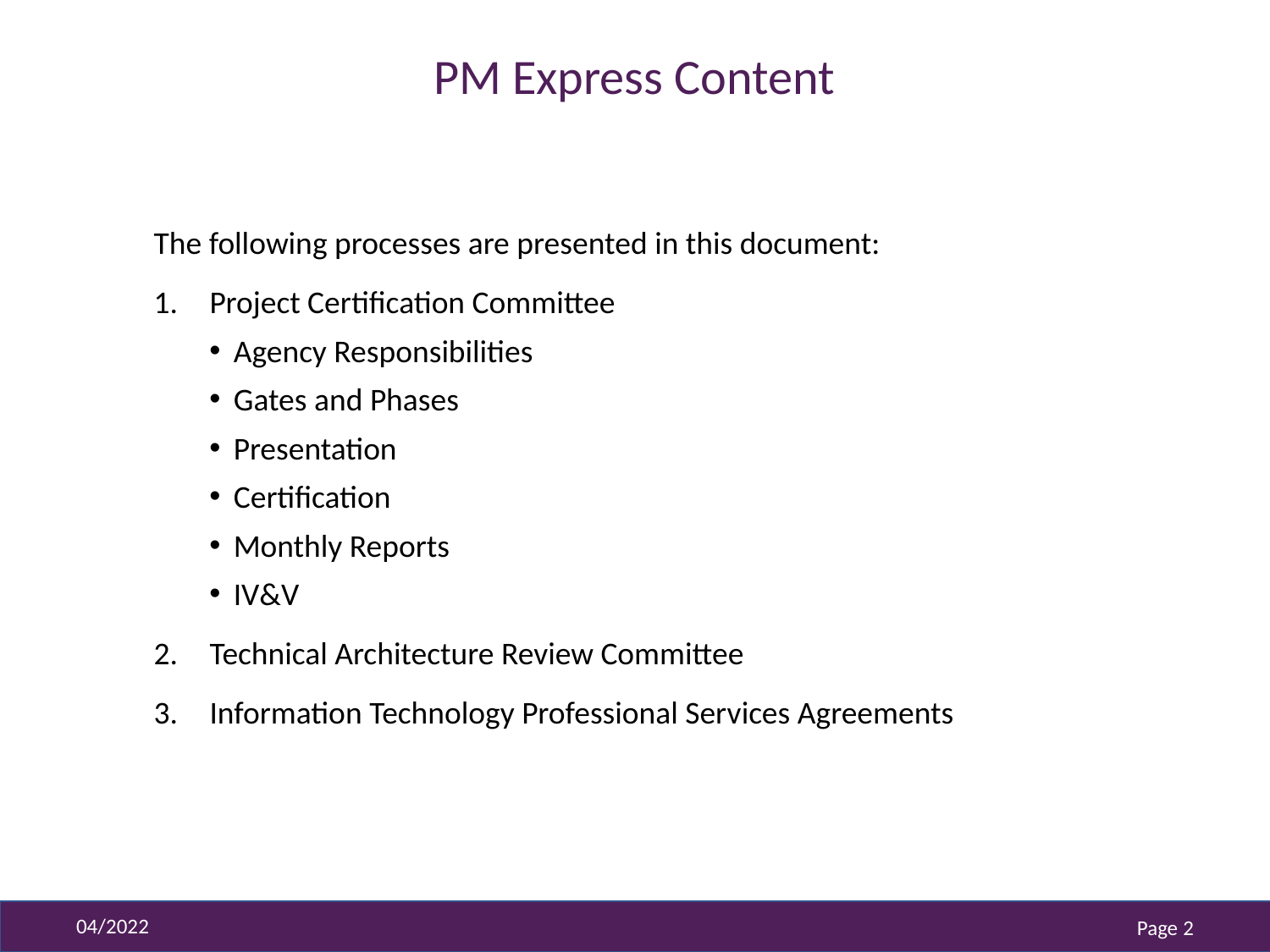

# PM Express Content
The following processes are presented in this document:
Project Certification Committee
Agency Responsibilities
Gates and Phases
Presentation
Certification
Monthly Reports
IV&V
Technical Architecture Review Committee
Information Technology Professional Services Agreements
04/2022
Page 2